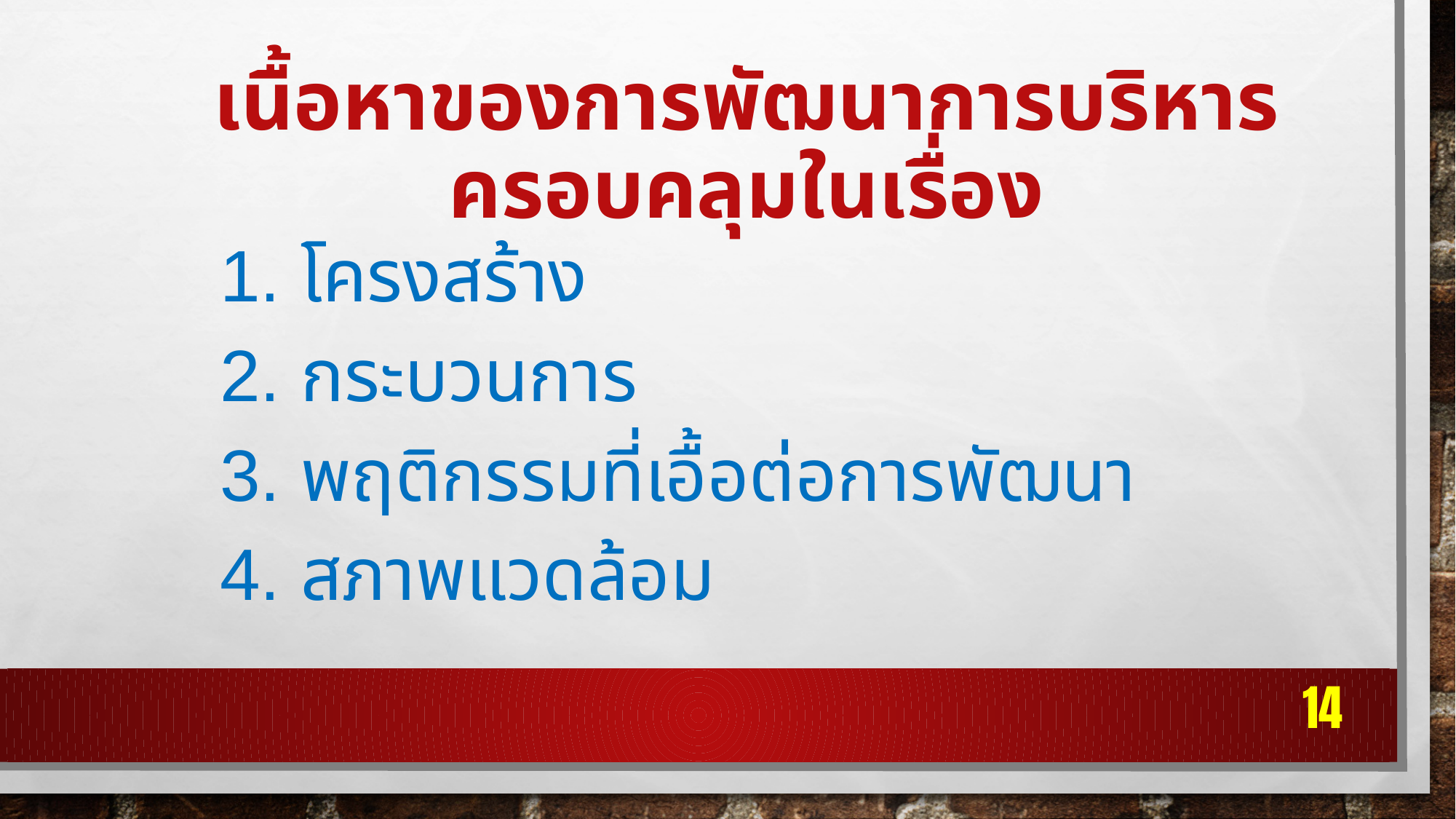

# เนื้อหาของการพัฒนาการบริหารครอบคลุมในเรื่อง
	1. โครงสร้าง
	2. กระบวนการ
	3. พฤติกรรมที่เอื้อต่อการพัฒนา
	4. สภาพแวดล้อม
14